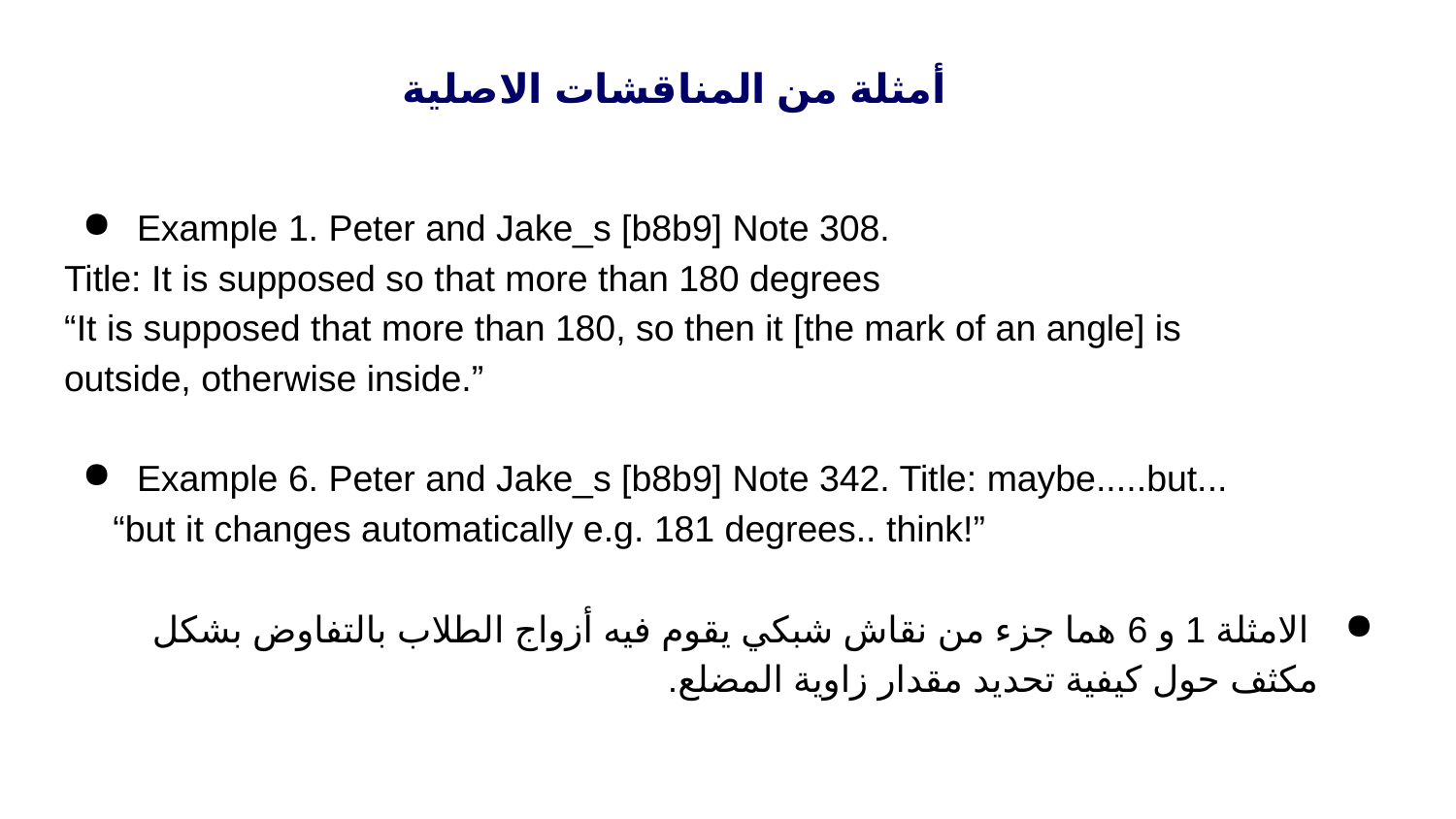

# أمثلة من المناقشات الاصلية
Example 1. Peter and Jake_s [b8b9] Note 308.
Title: It is supposed so that more than 180 degrees
“It is supposed that more than 180, so then it [the mark of an angle] is
outside, otherwise inside.”

Example 6. Peter and Jake_s [b8b9] Note 342. Title: maybe.....but...
   “but it changes automatically e.g. 181 degrees.. think!”

 الامثلة 1 و 6 هما جزء من نقاش شبكي يقوم فيه أزواج الطلاب بالتفاوض بشكل مكثف حول كيفية تحديد مقدار زاوية المضلع.